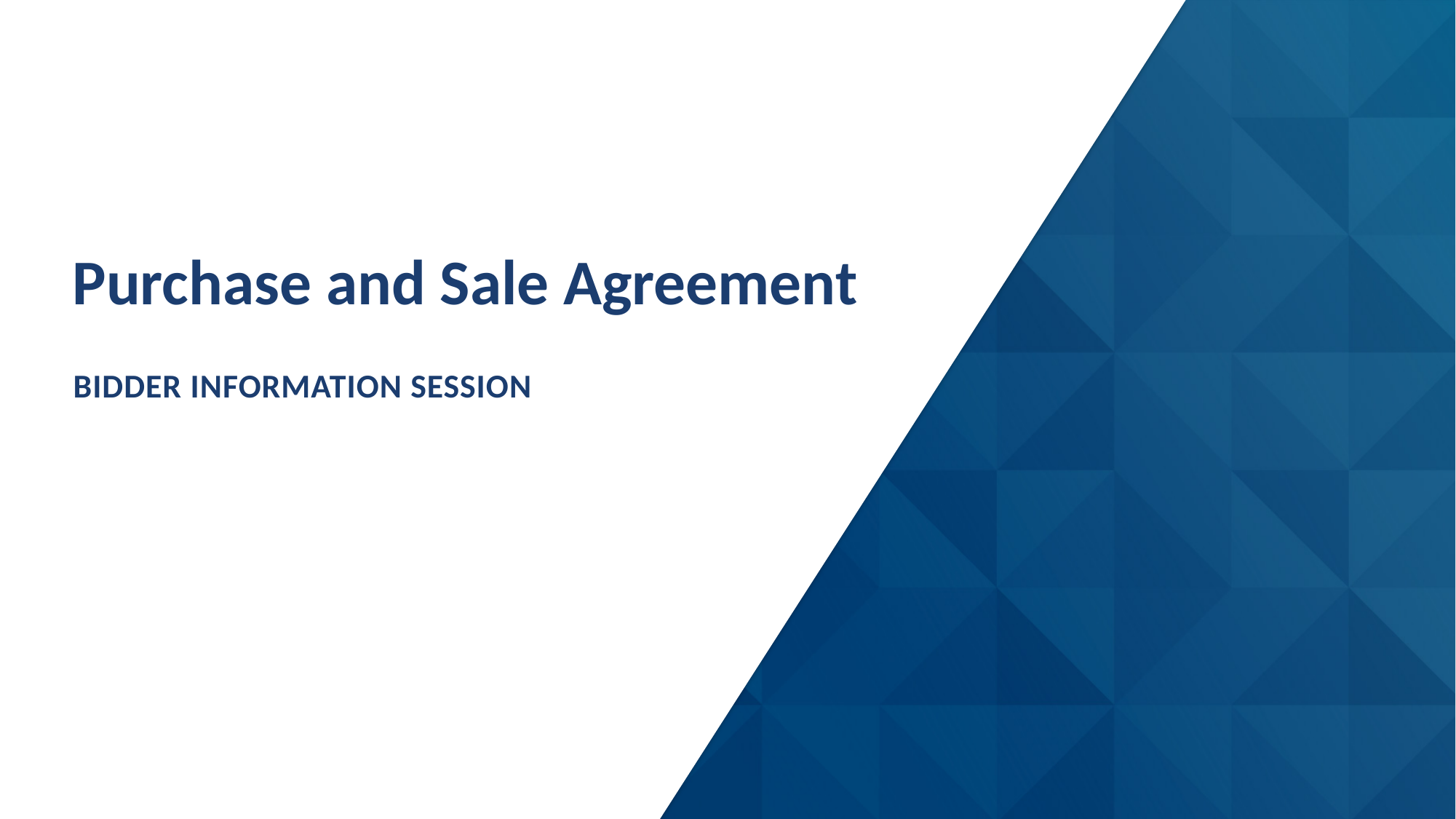

# Purchase and Sale Agreement
Bidder Information Session